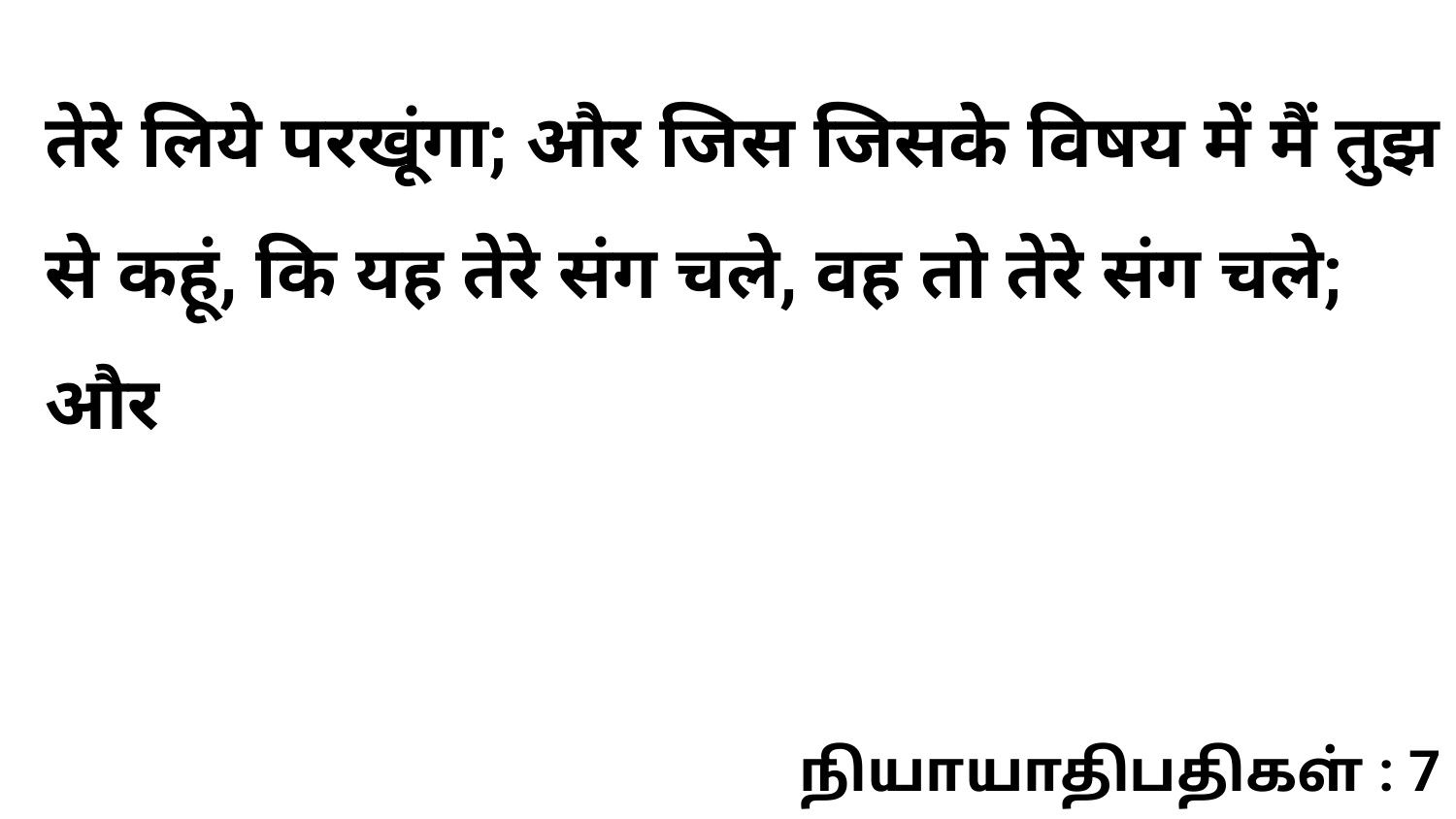

तेरे लिये परखूंगा; और जिस जिसके विषय में मैं तुझ से कहूं, कि यह तेरे संग चले, वह तो तेरे संग चले; और
நியாயாதிபதிகள் : 7